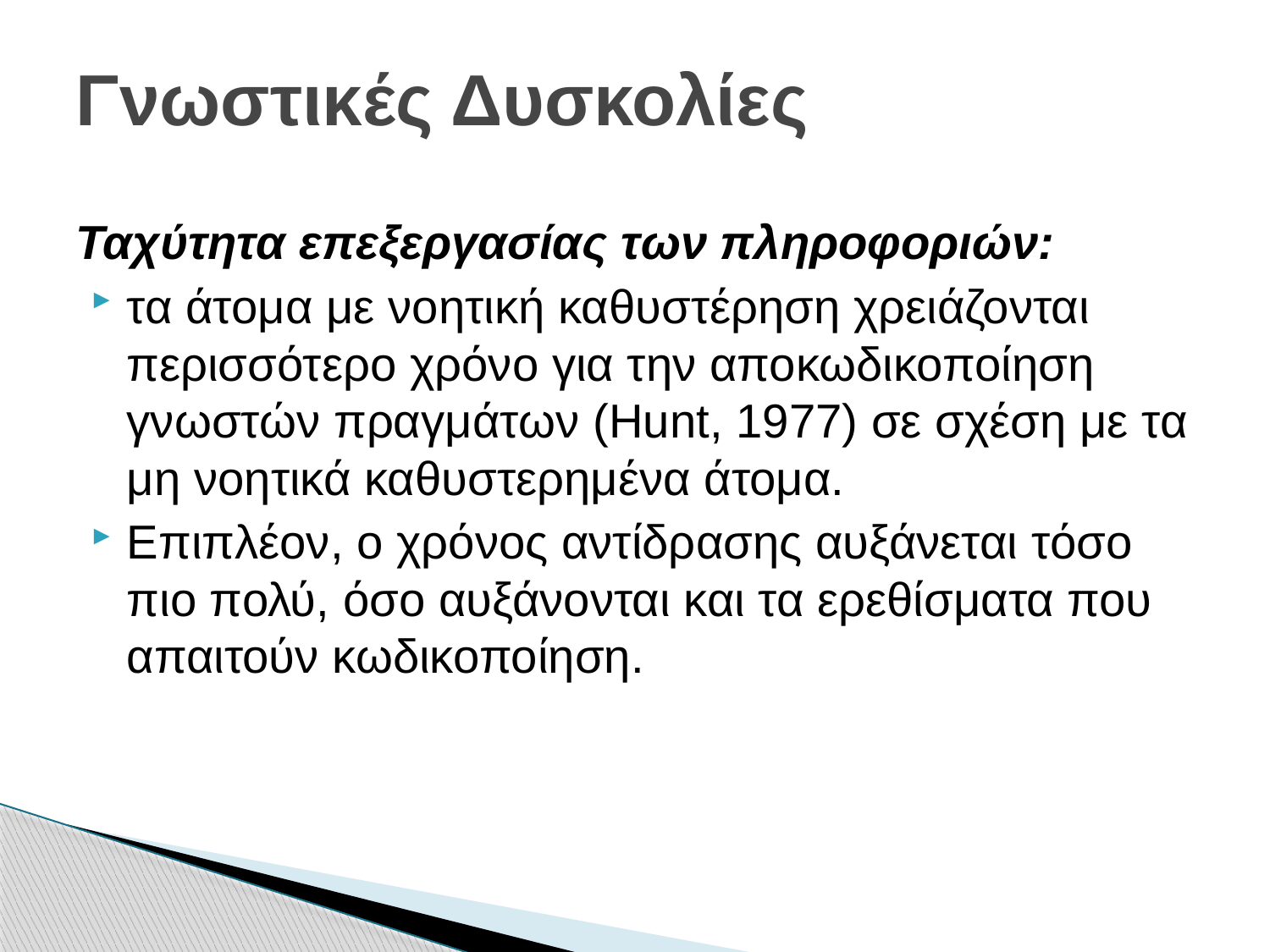

# Γνωστικές Δυσκολίες
Ταχύτητα επεξεργασίας των πληροφοριών:
τα άτομα με νοητική καθυστέρηση χρειάζονται περισσότερο χρόνο για την αποκωδικοποίηση γνωστών πραγμάτων (Hunt, 1977) σε σχέση με τα μη νοητικά καθυστερημένα άτομα.
Επιπλέον, ο χρόνος αντίδρασης αυξάνεται τόσο πιο πολύ, όσο αυξάνονται και τα ερεθίσματα που απαιτούν κωδικοποίηση.